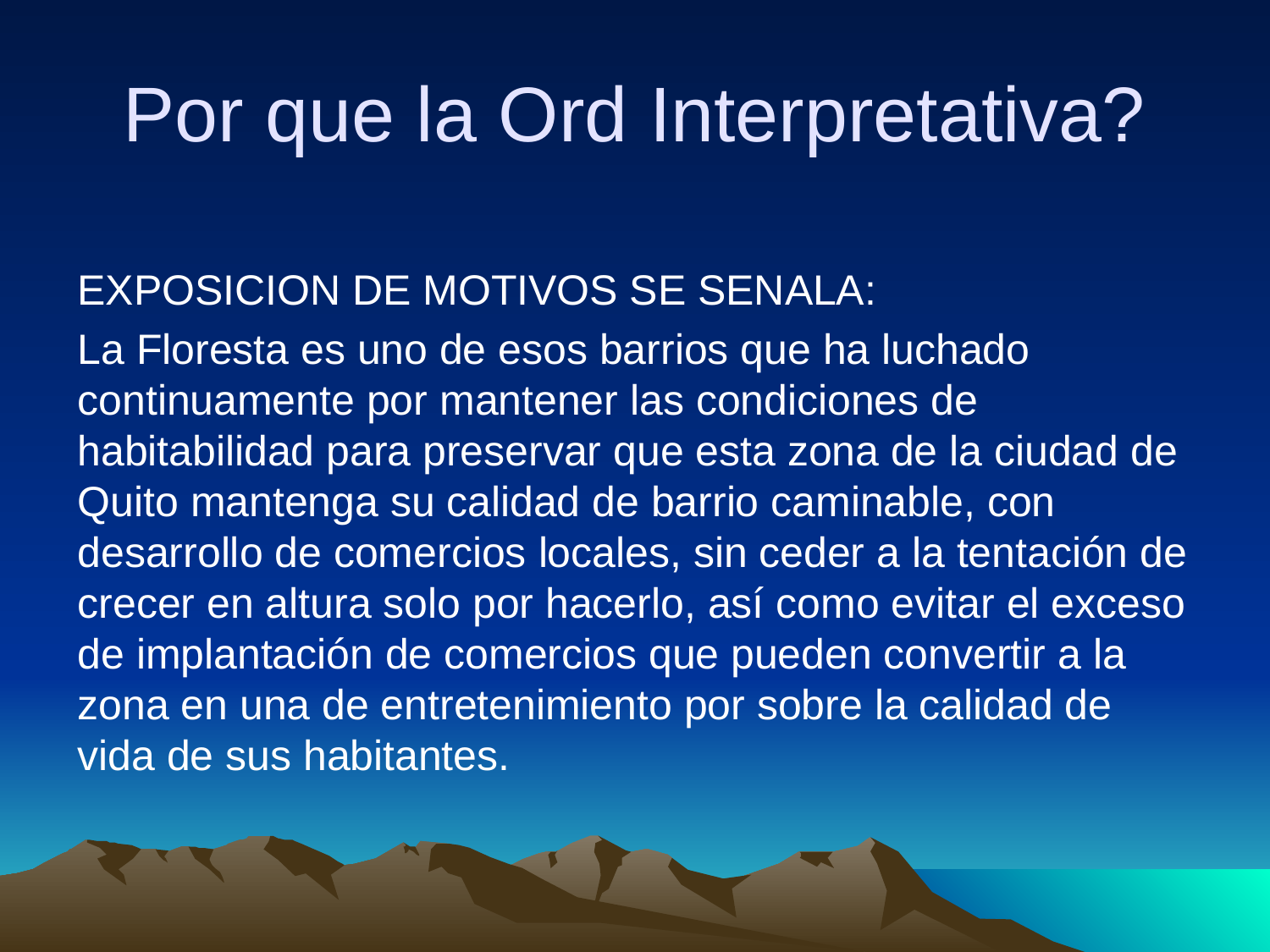

# Por que la Ord Interpretativa?
EXPOSICION DE MOTIVOS SE SENALA:
La Floresta es uno de esos barrios que ha luchado continuamente por mantener las condiciones de habitabilidad para preservar que esta zona de la ciudad de Quito mantenga su calidad de barrio caminable, con desarrollo de comercios locales, sin ceder a la tentación de crecer en altura solo por hacerlo, así como evitar el exceso de implantación de comercios que pueden convertir a la zona en una de entretenimiento por sobre la calidad de vida de sus habitantes.